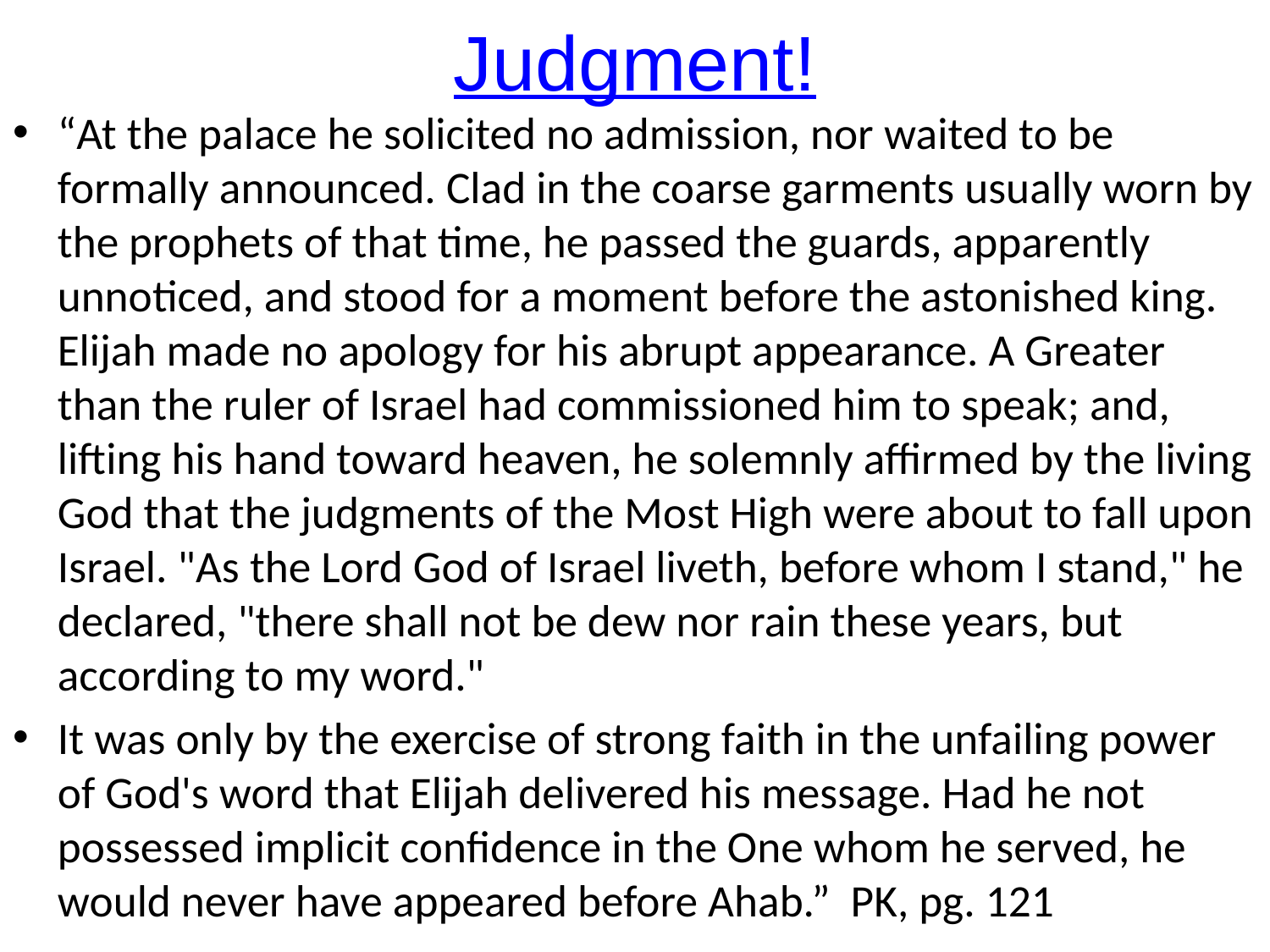

# Judgment!
“At the palace he solicited no admission, nor waited to be formally announced. Clad in the coarse garments usually worn by the prophets of that time, he passed the guards, apparently unnoticed, and stood for a moment before the astonished king. Elijah made no apology for his abrupt appearance. A Greater than the ruler of Israel had commissioned him to speak; and, lifting his hand toward heaven, he solemnly affirmed by the living God that the judgments of the Most High were about to fall upon Israel. "As the Lord God of Israel liveth, before whom I stand," he declared, "there shall not be dew nor rain these years, but according to my word."
It was only by the exercise of strong faith in the unfailing power of God's word that Elijah delivered his message. Had he not possessed implicit confidence in the One whom he served, he would never have appeared before Ahab.”  PK, pg. 121